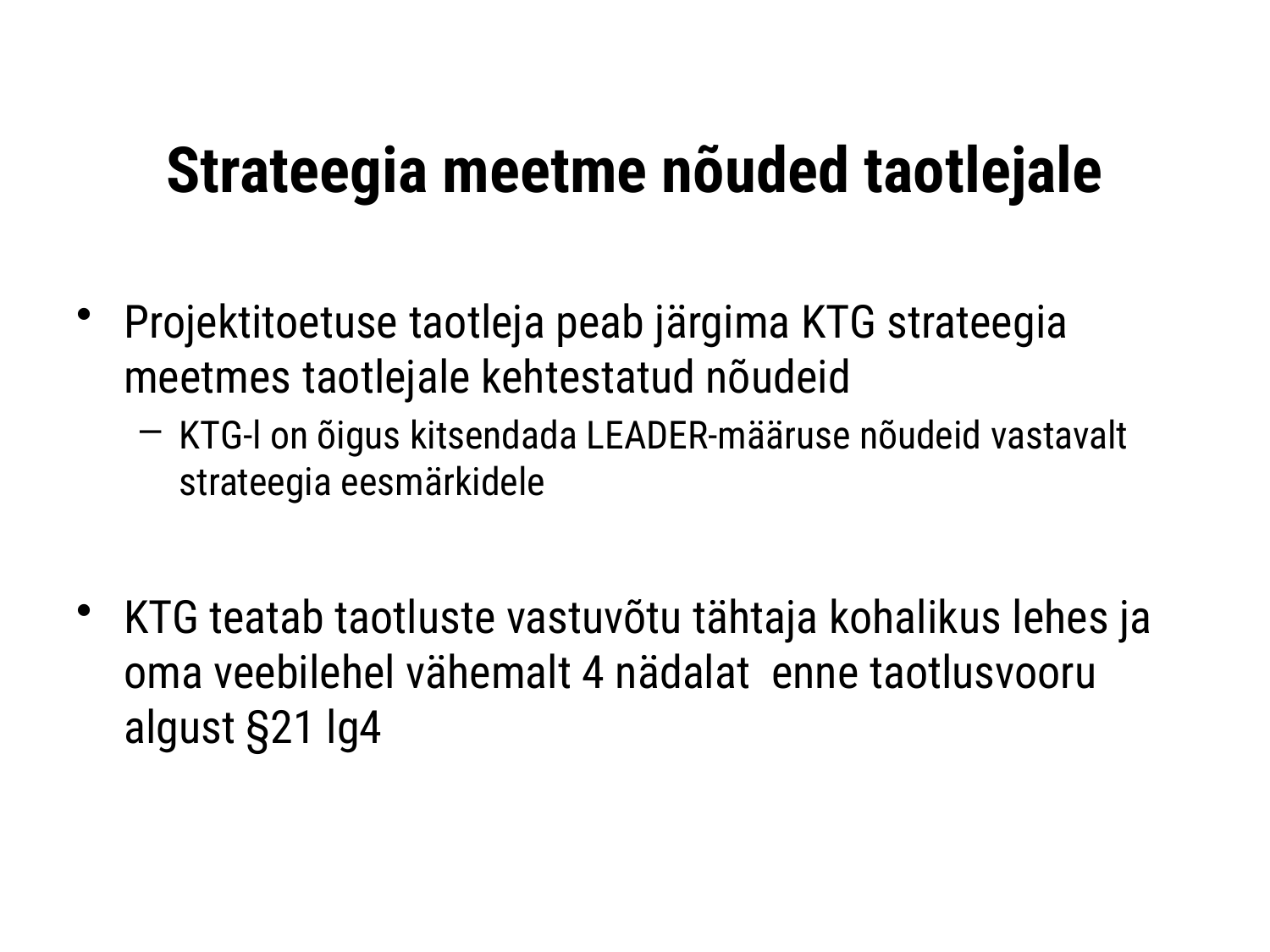

# Strateegia meetme nõuded taotlejale
Projektitoetuse taotleja peab järgima KTG strateegia meetmes taotlejale kehtestatud nõudeid
KTG-l on õigus kitsendada LEADER-määruse nõudeid vastavalt strateegia eesmärkidele

KTG teatab taotluste vastuvõtu tähtaja kohalikus lehes ja oma veebilehel vähemalt 4 nädalat  enne taotlusvooru algust §21 lg4